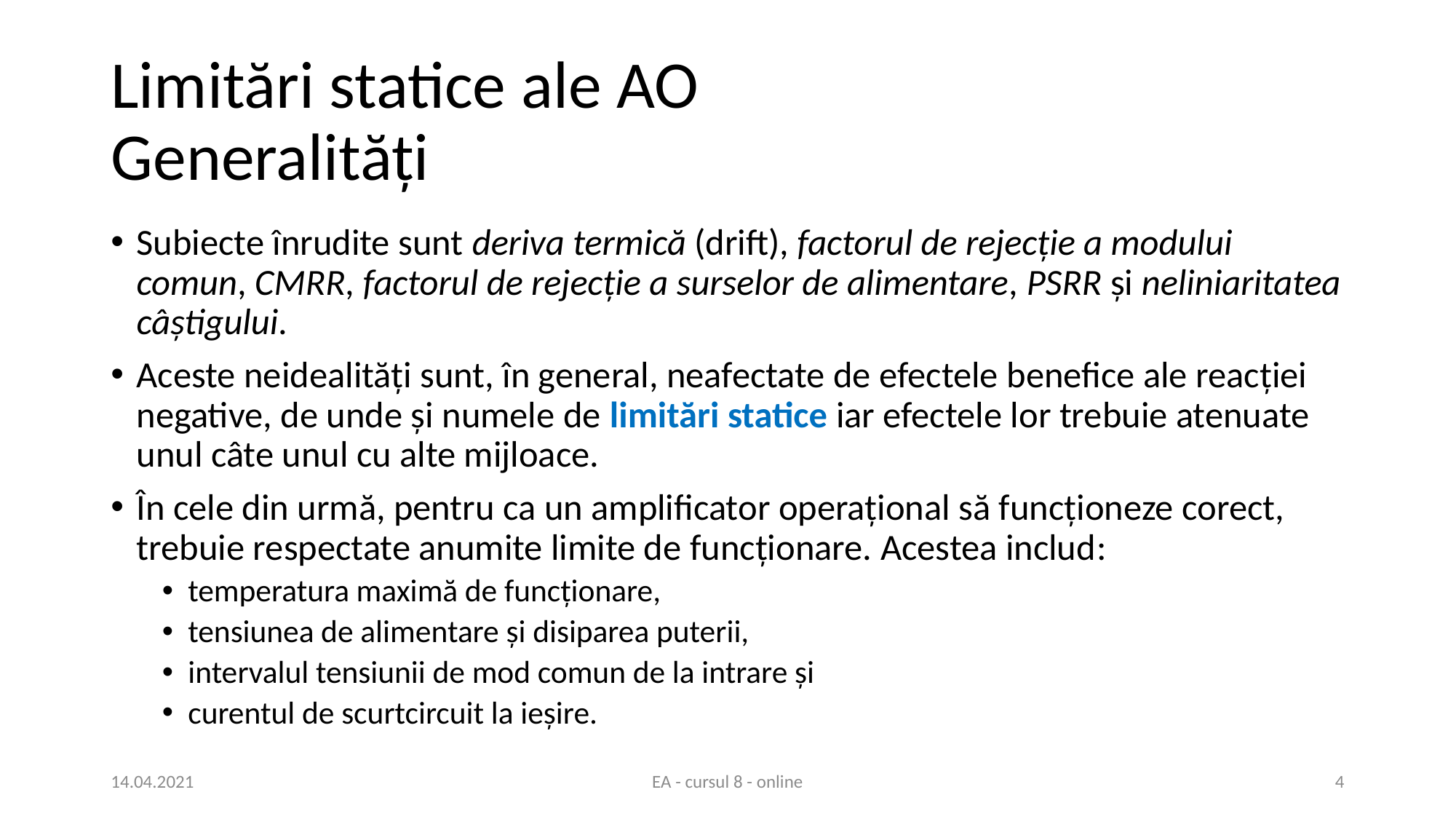

# Limitări statice ale AO Generalități
Subiecte înrudite sunt deriva termică (drift), factorul de rejecție a modului comun, CMRR, factorul de rejecție a surselor de alimentare, PSRR și neliniaritatea câștigului.
Aceste neidealități sunt, în general, neafectate de efectele benefice ale reacției negative, de unde și numele de limitări statice iar efectele lor trebuie atenuate unul câte unul cu alte mijloace.
În cele din urmă, pentru ca un amplificator operațional să funcționeze corect, trebuie respectate anumite limite de funcționare. Acestea includ:
temperatura maximă de funcționare,
tensiunea de alimentare și disiparea puterii,
intervalul tensiunii de mod comun de la intrare și
curentul de scurtcircuit la ieșire.
14.04.2021
EA - cursul 8 - online
4